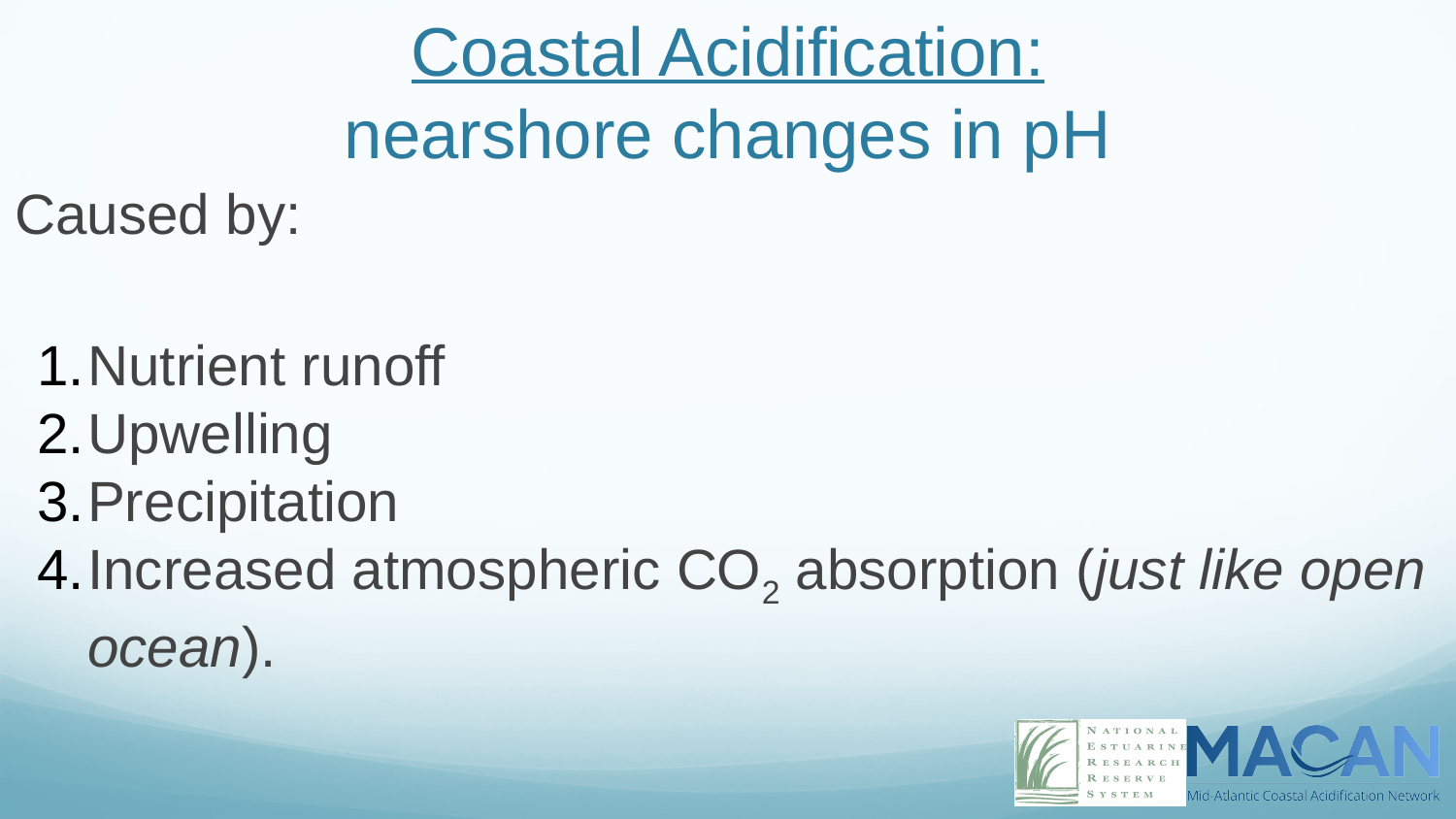

# Coastal Acidification:
nearshore changes in pH
Caused by:

Nutrient runoff
Upwelling
Precipitation
Increased atmospheric CO2 absorption (just like open ocean).